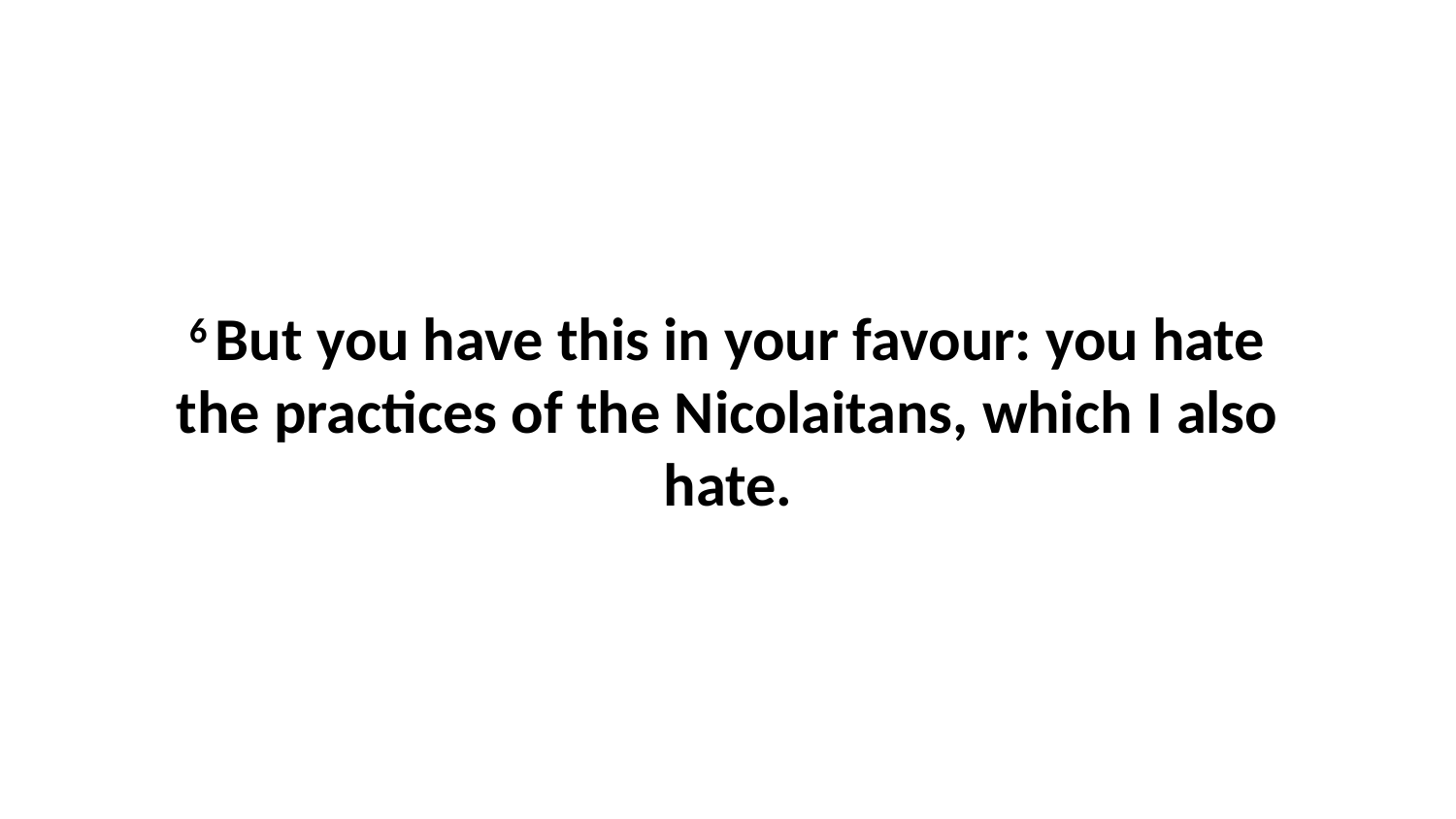

6 But you have this in your favour: you hate the practices of the Nicolaitans, which I also hate.